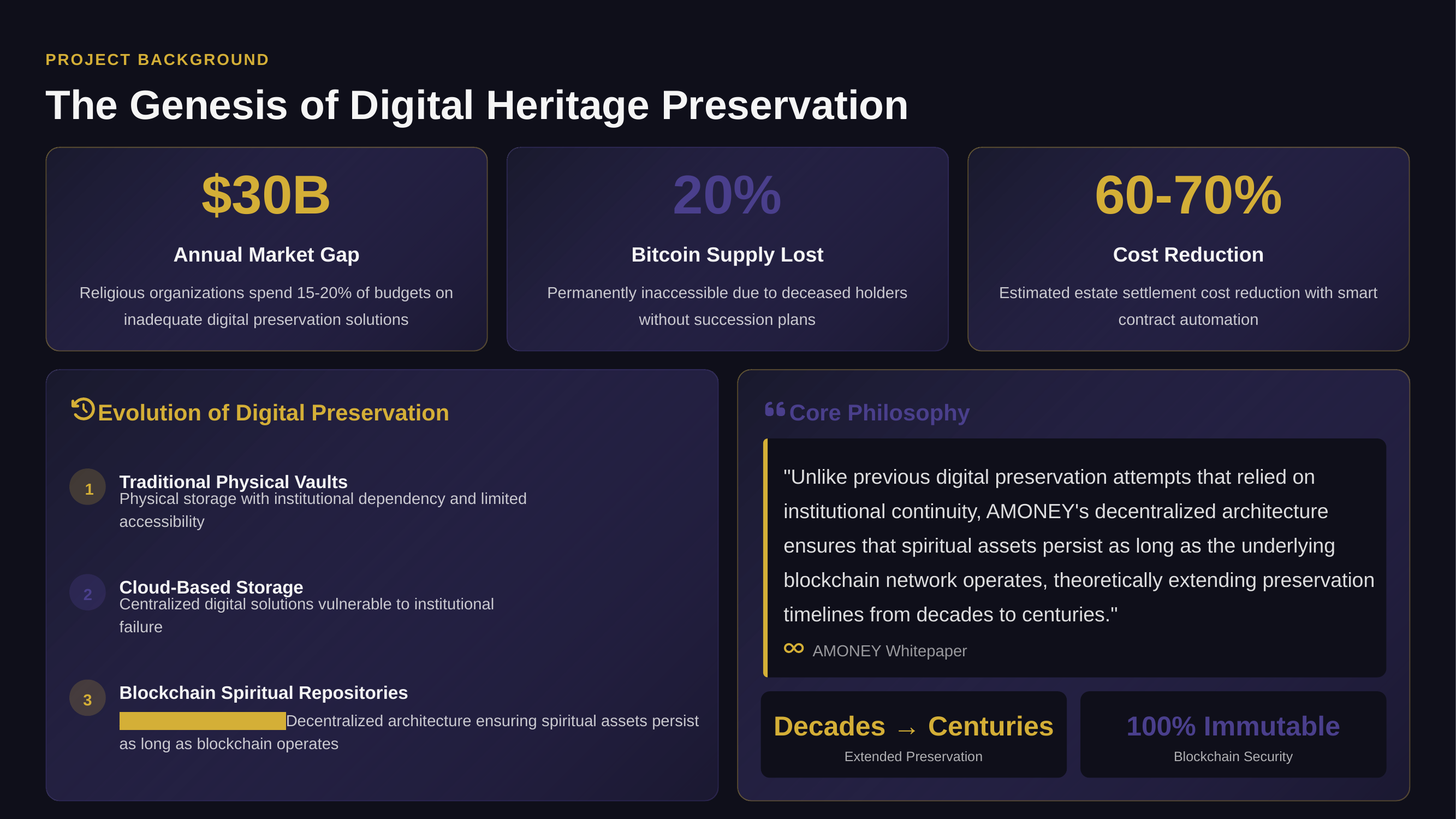

PROJECT BACKGROUND
The Genesis of Digital Heritage Preservation

$30B
20%
60-70%
Annual Market Gap
Bitcoin Supply Lost
Cost Reduction
Religious organizations spend 15-20% of budgets on inadequate digital preservation solutions
Permanently inaccessible due to deceased holders without succession plans
Estimated estate settlement cost reduction with smart contract automation

Evolution of Digital Preservation
Core Philosophy

"Unlike previous digital preservation attempts that relied on institutional continuity, AMONEY's decentralized architecture ensures that spiritual assets persist as long as the underlying blockchain network operates, theoretically extending preservation timelines from decades to centuries."
Traditional Physical Vaults

1
Physical storage with institutional dependency and limited accessibility
Cloud-Based Storage

2
Centralized digital solutions vulnerable to institutional failure
AMONEY Whitepaper

Blockchain Spiritual Repositories

3

Decades → Centuries
100% Immutable
AMONEY's innovation: Decentralized architecture ensuring spiritual assets persist as long as blockchain operates
Extended Preservation
Blockchain Security